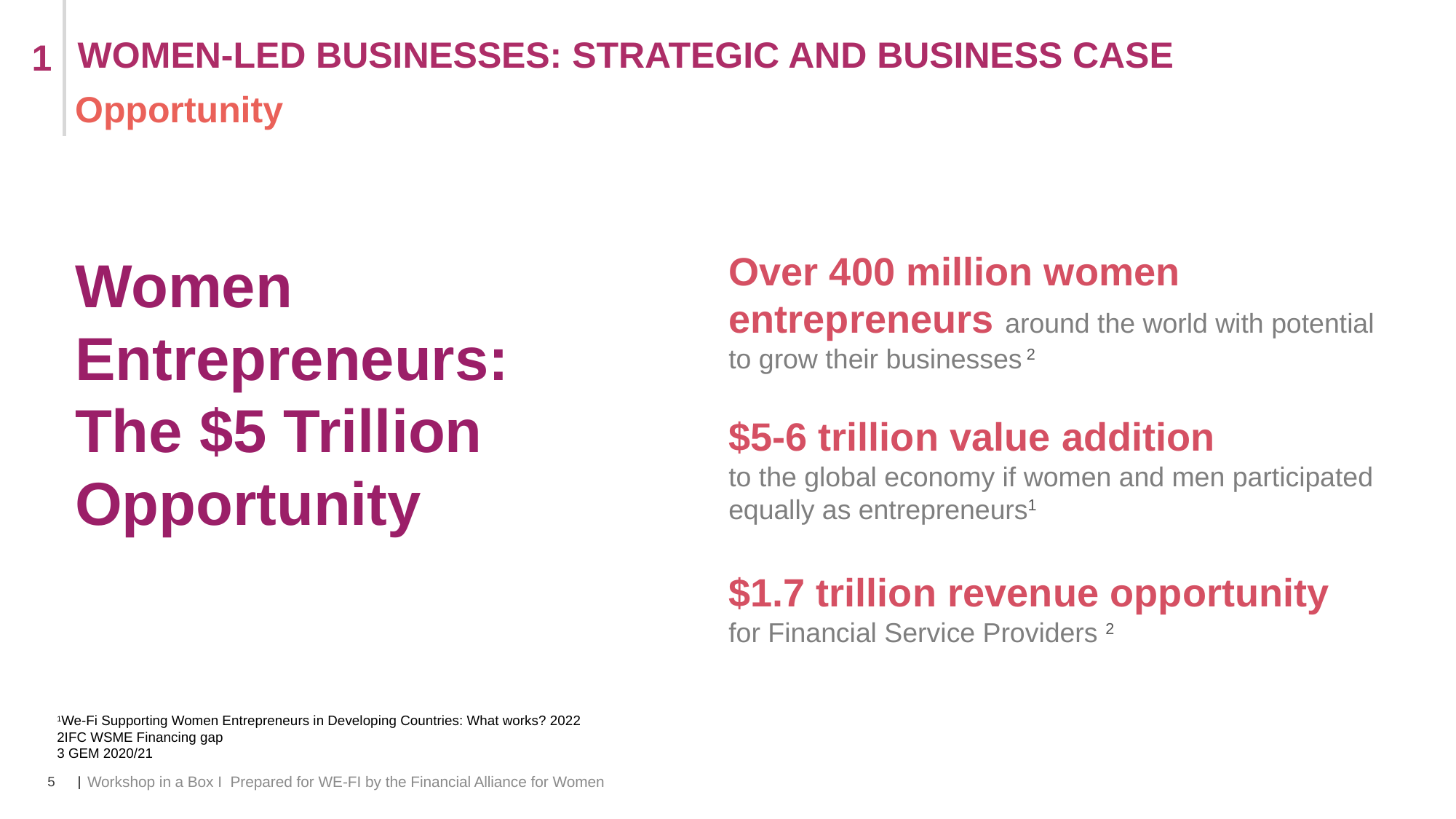

WOMEN-LED BUSINESSES: STRATEGIC AND BUSINESS CASE
1
Opportunity
Women Entrepreneurs: The $5 Trillion Opportunity
Over 400 million women entrepreneurs around the world with potential to grow their businesses 2
$5-6 trillion value addition
to the global economy if women and men participated equally as entrepreneurs1
$1.7 trillion revenue opportunity
for Financial Service Providers 2
1We-Fi Supporting Women Entrepreneurs in Developing Countries: What works? 2022
2IFC WSME Financing gap
3 GEM 2020/21

5
|
|
Workshop in a Box I  Prepared for WE-FI by the Financial Alliance for Women